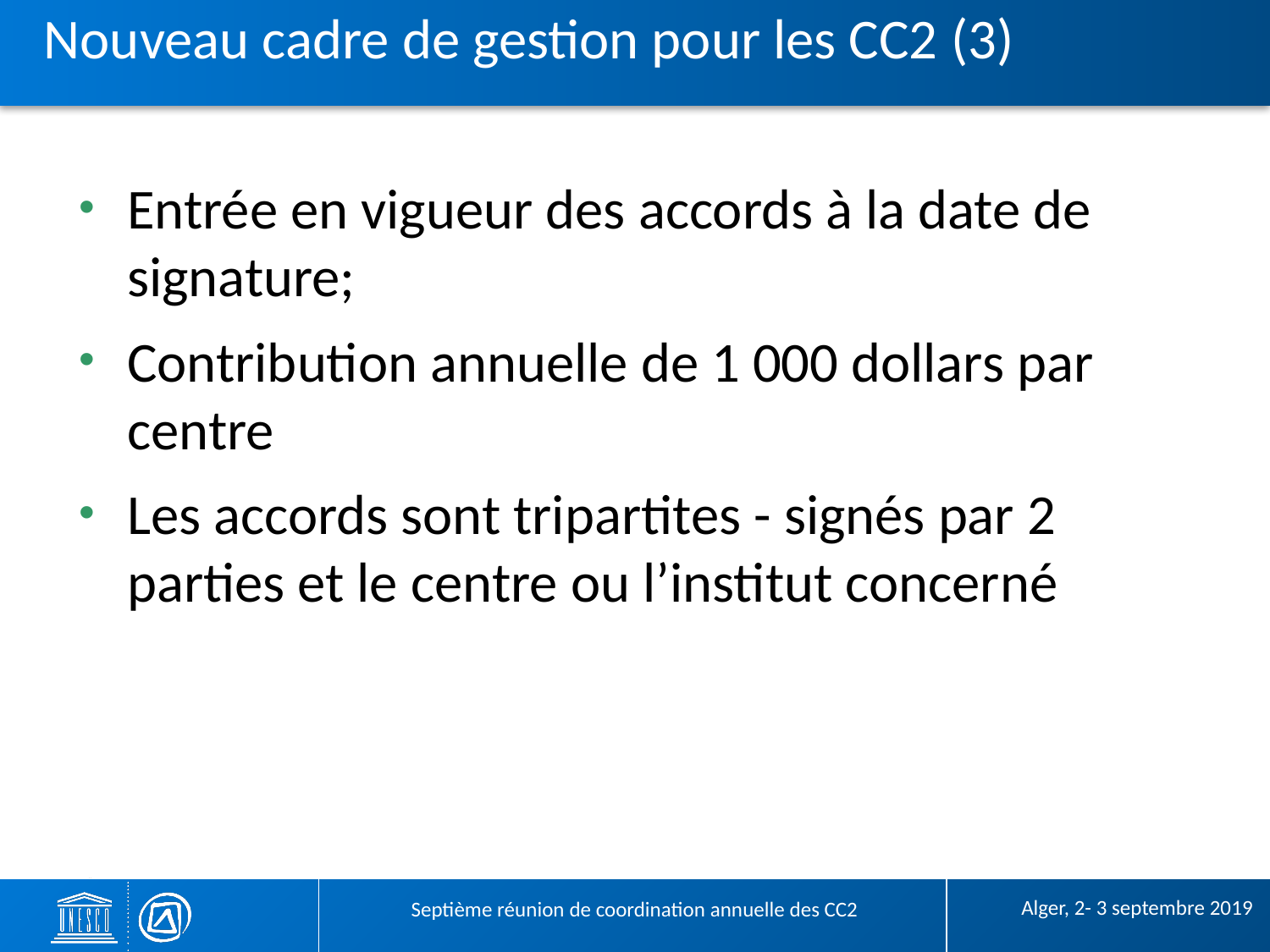

# Nouveau cadre de gestion pour les CC2 (3)
Entrée en vigueur des accords à la date de signature;
Contribution annuelle de 1 000 dollars par centre
Les accords sont tripartites - signés par 2 parties et le centre ou l’institut concerné

 Alger, 2- 3 septembre 2019
Septième réunion de coordination annuelle des CC2